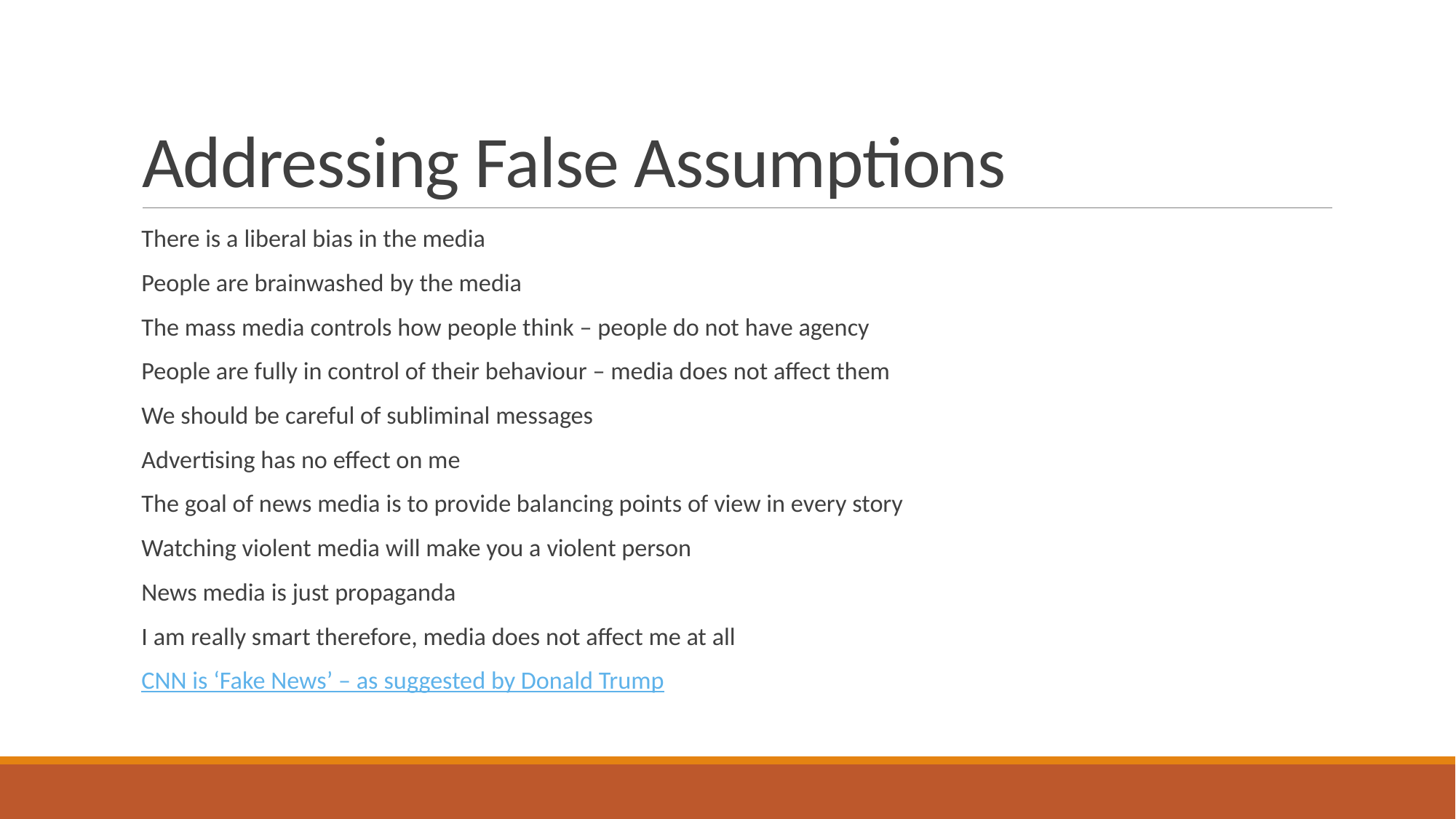

# Addressing False Assumptions
There is a liberal bias in the media
People are brainwashed by the media
The mass media controls how people think – people do not have agency
People are fully in control of their behaviour – media does not affect them
We should be careful of subliminal messages
Advertising has no effect on me
The goal of news media is to provide balancing points of view in every story
Watching violent media will make you a violent person
News media is just propaganda
I am really smart therefore, media does not affect me at all
CNN is ‘Fake News’ – as suggested by Donald Trump